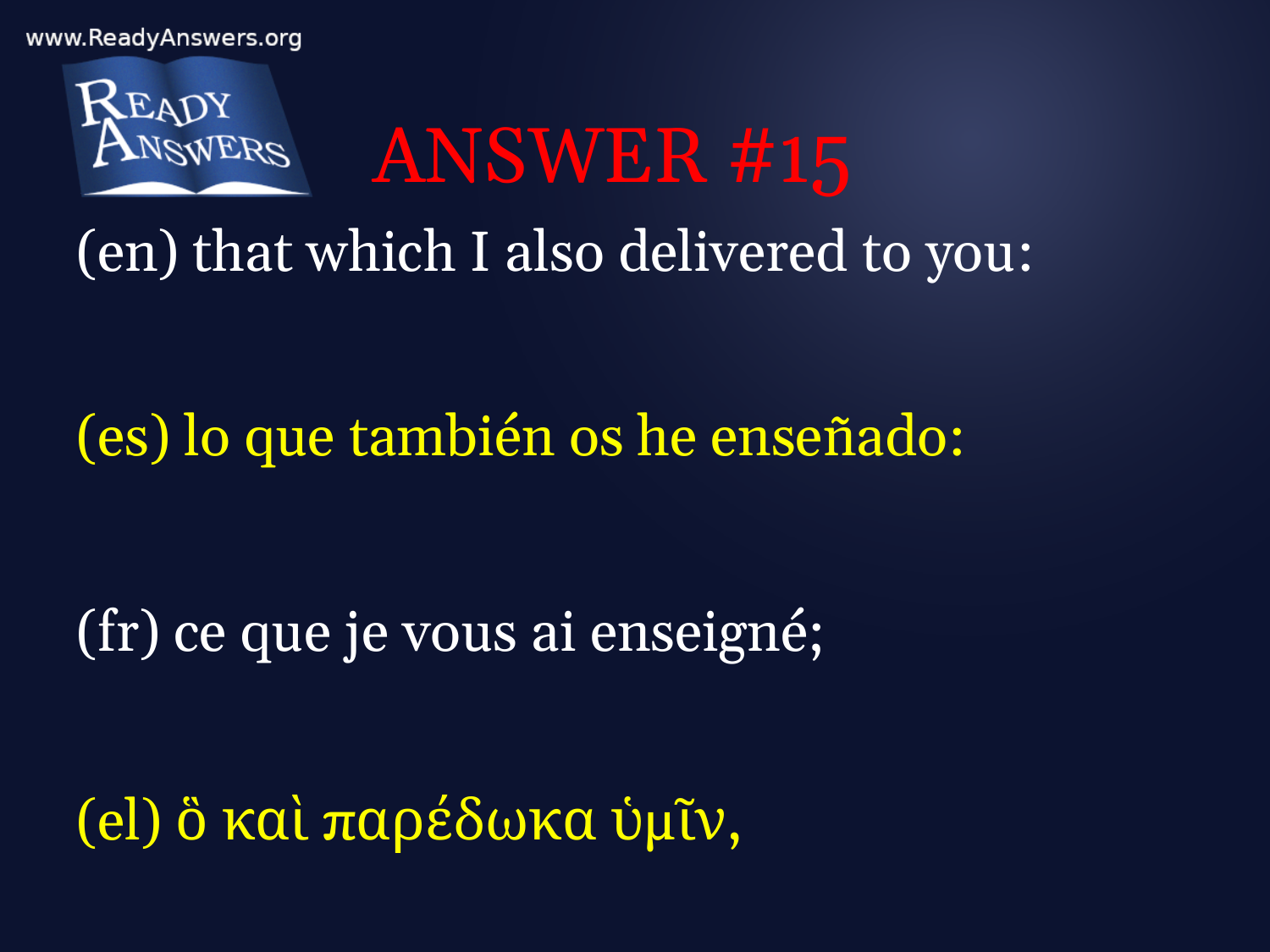

# ANSWER #15
(en) that which I also delivered to you:
(es) lo que también os he enseñado:
(fr) ce que je vous ai enseigné;
(el) ὃ καὶ παρέδωκα ὑμῖν,